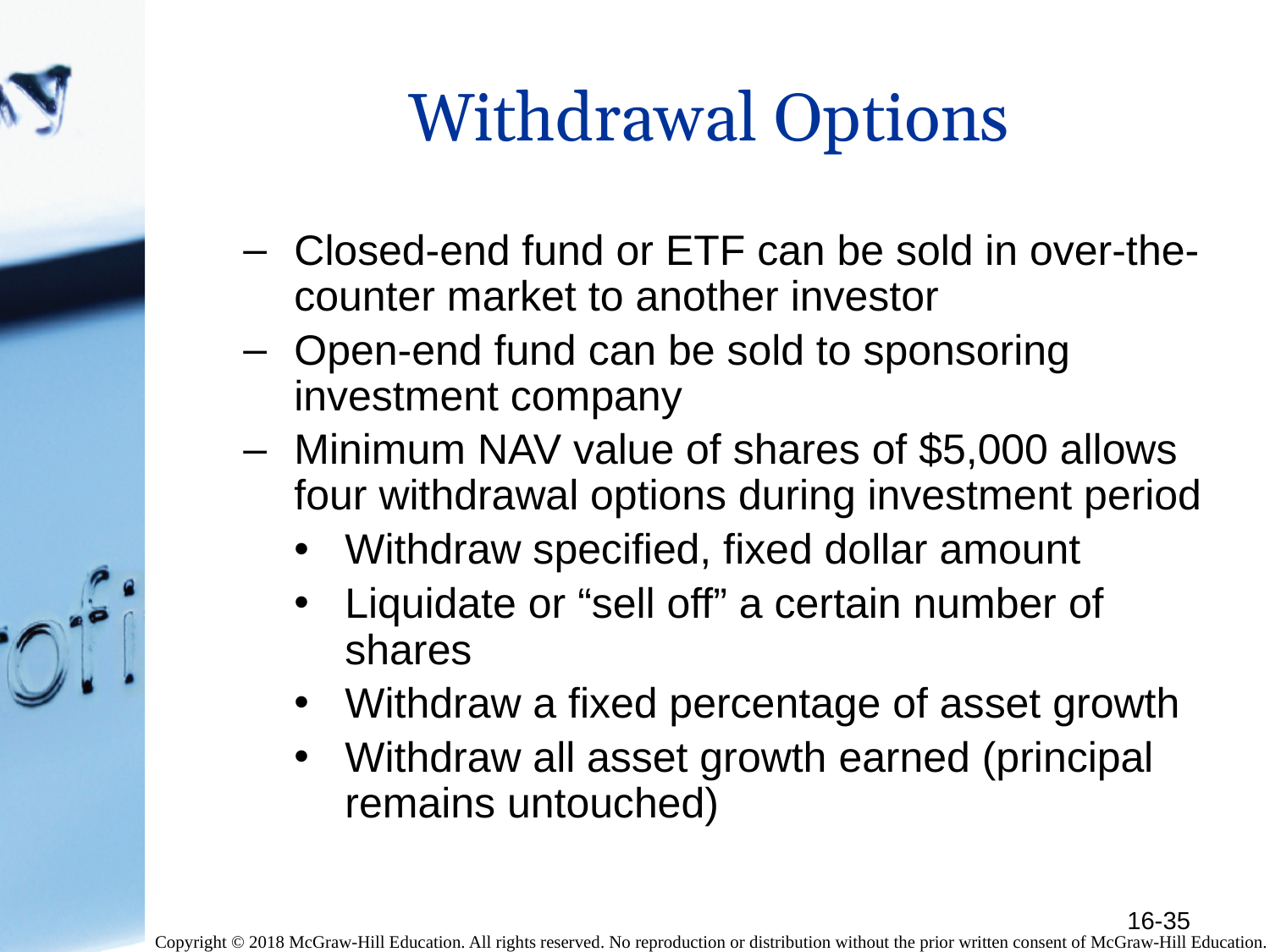

# Withdrawal Options
Closed-end fund or ETF can be sold in over-the-counter market to another investor
Open-end fund can be sold to sponsoring investment company
Minimum NAV value of shares of $5,000 allows four withdrawal options during investment period
Withdraw specified, fixed dollar amount
Liquidate or “sell off” a certain number of shares
Withdraw a fixed percentage of asset growth
Withdraw all asset growth earned (principal remains untouched)
16-35